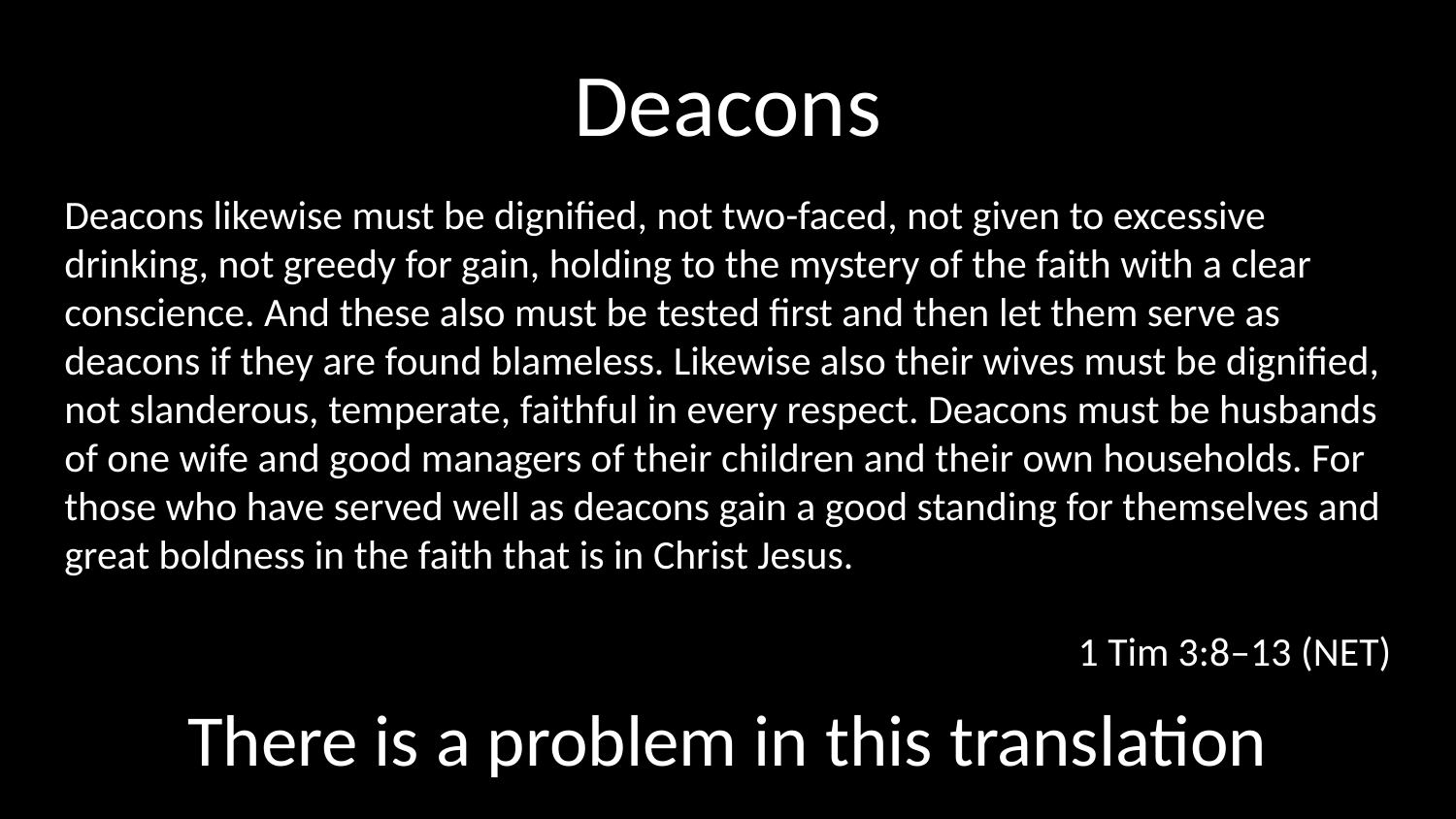

# Deacons
Deacons likewise must be dignified, not two-faced, not given to excessive drinking, not greedy for gain, holding to the mystery of the faith with a clear conscience. And these also must be tested first and then let them serve as deacons if they are found blameless. Likewise also their wives must be dignified, not slanderous, temperate, faithful in every respect. Deacons must be husbands of one wife and good managers of their children and their own households. For those who have served well as deacons gain a good standing for themselves and great boldness in the faith that is in Christ Jesus.

1 Tim 3:8–13 (NET)
There is a problem in this translation